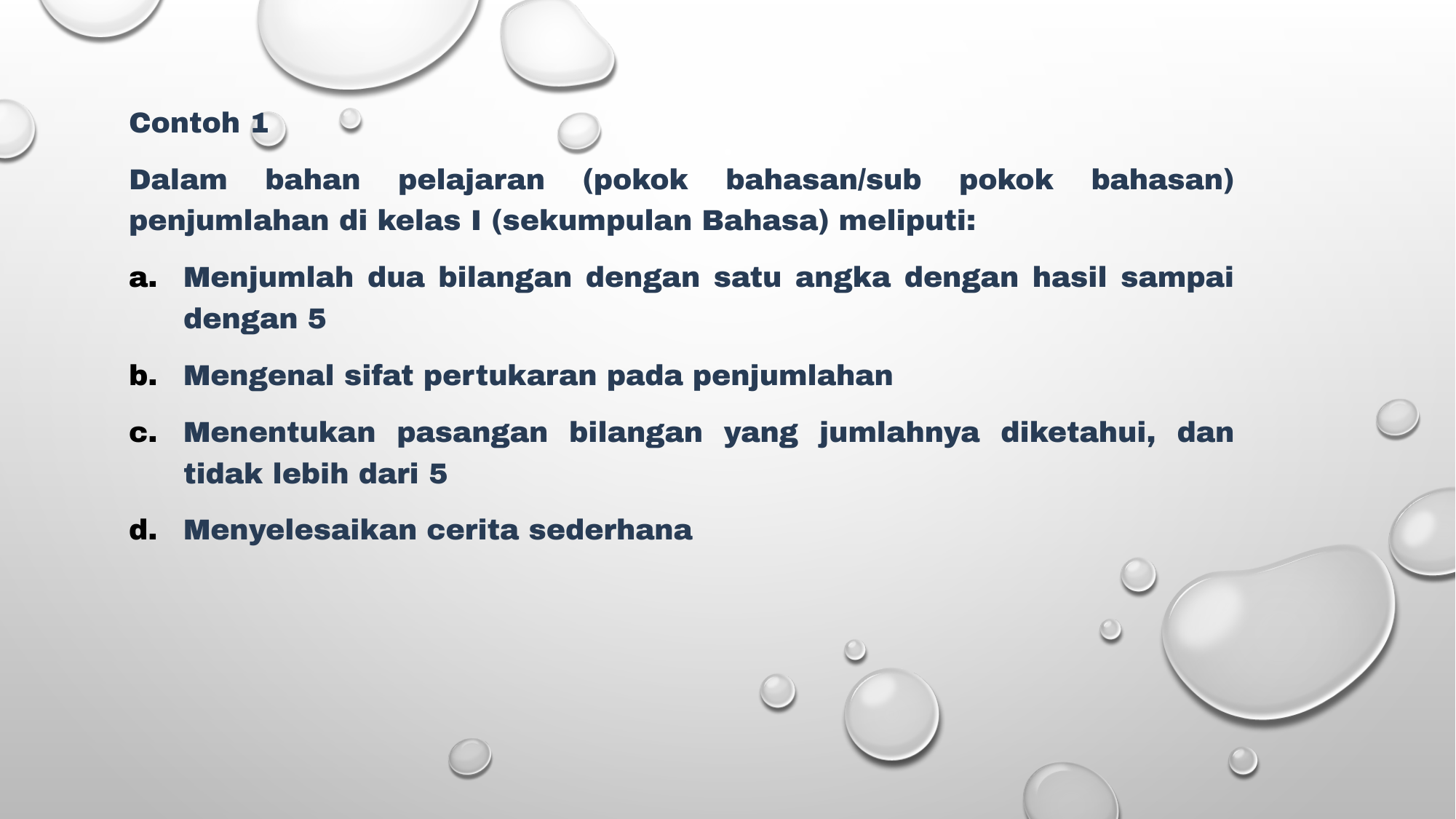

Contoh 1
Dalam bahan pelajaran (pokok bahasan/sub pokok bahasan) penjumlahan di kelas I (sekumpulan Bahasa) meliputi:
Menjumlah dua bilangan dengan satu angka dengan hasil sampai dengan 5
Mengenal sifat pertukaran pada penjumlahan
Menentukan pasangan bilangan yang jumlahnya diketahui, dan tidak lebih dari 5
Menyelesaikan cerita sederhana